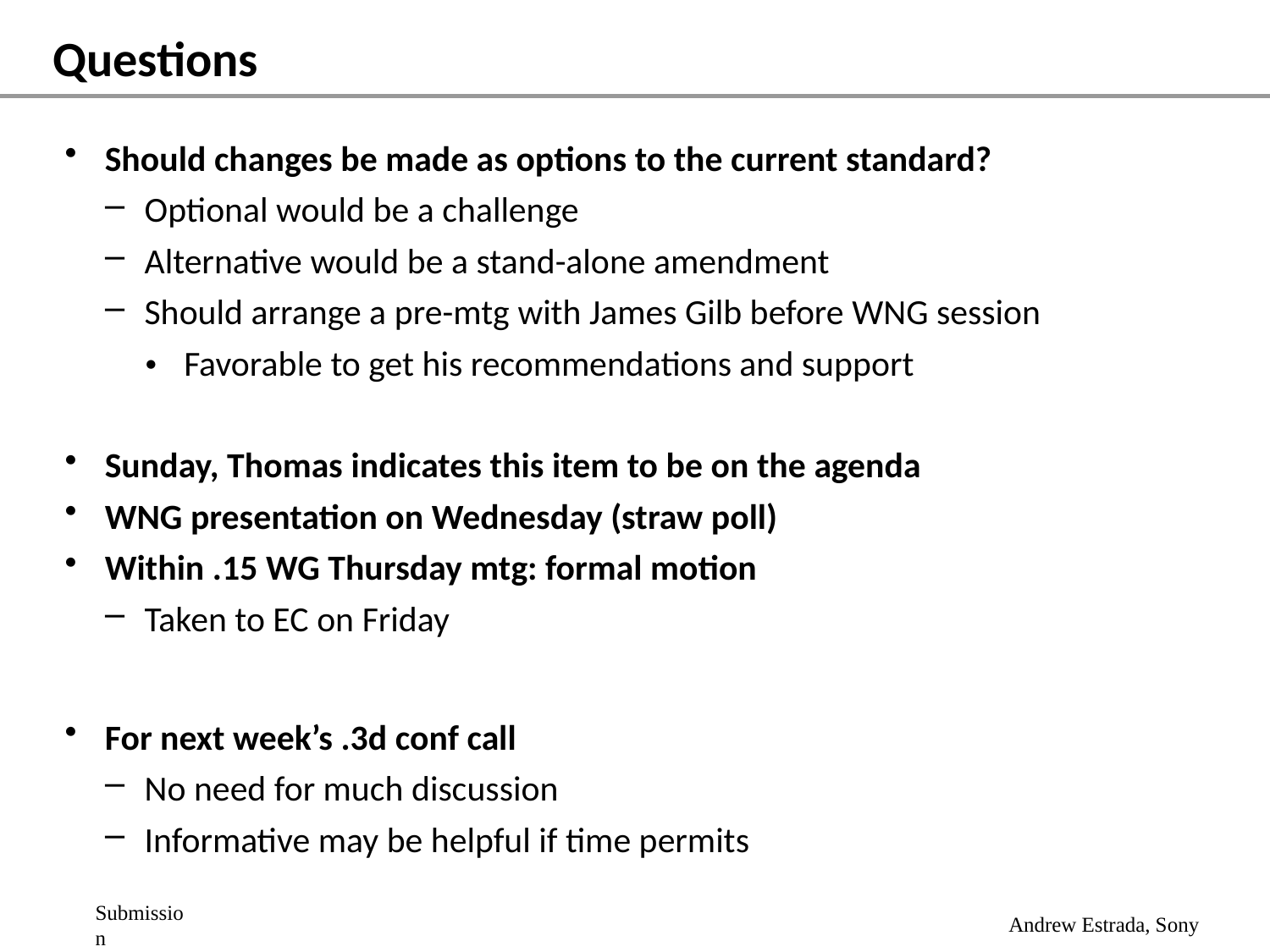

# Questions
Should changes be made as options to the current standard?
Optional would be a challenge
Alternative would be a stand-alone amendment
Should arrange a pre-mtg with James Gilb before WNG session
Favorable to get his recommendations and support

Sunday, Thomas indicates this item to be on the agenda
WNG presentation on Wednesday (straw poll)
Within .15 WG Thursday mtg: formal motion
Taken to EC on Friday

For next week’s .3d conf call
No need for much discussion
Informative may be helpful if time permits